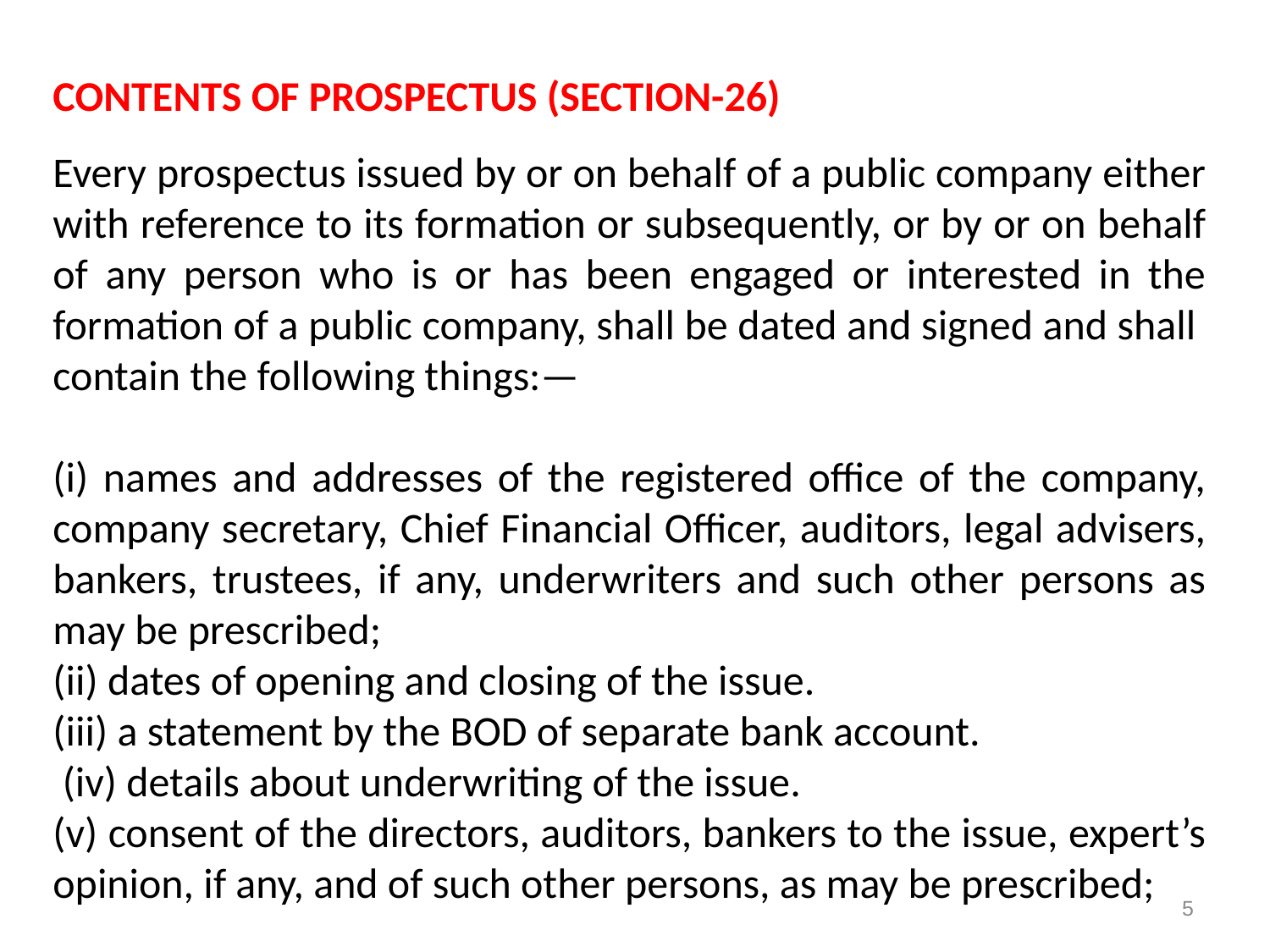

CONTENTS OF PROSPECTUS (SECTION-26)

Every prospectus issued by or on behalf of a public company either with reference to its formation or subsequently, or by or on behalf of any person who is or has been engaged or interested in the formation of a public company, shall be dated and signed and shall  contain the following things:—

(i) names and addresses of the registered office of the company, company secretary, Chief Financial Officer, auditors, legal advisers, bankers, trustees, if any, underwriters and such other persons as may be prescribed;
(ii) dates of opening and closing of the issue.
(iii) a statement by the BOD of separate bank account.
 (iv) details about underwriting of the issue.
(v) consent of the directors, auditors, bankers to the issue, expert’s opinion, if any, and of such other persons, as may be prescribed;
5